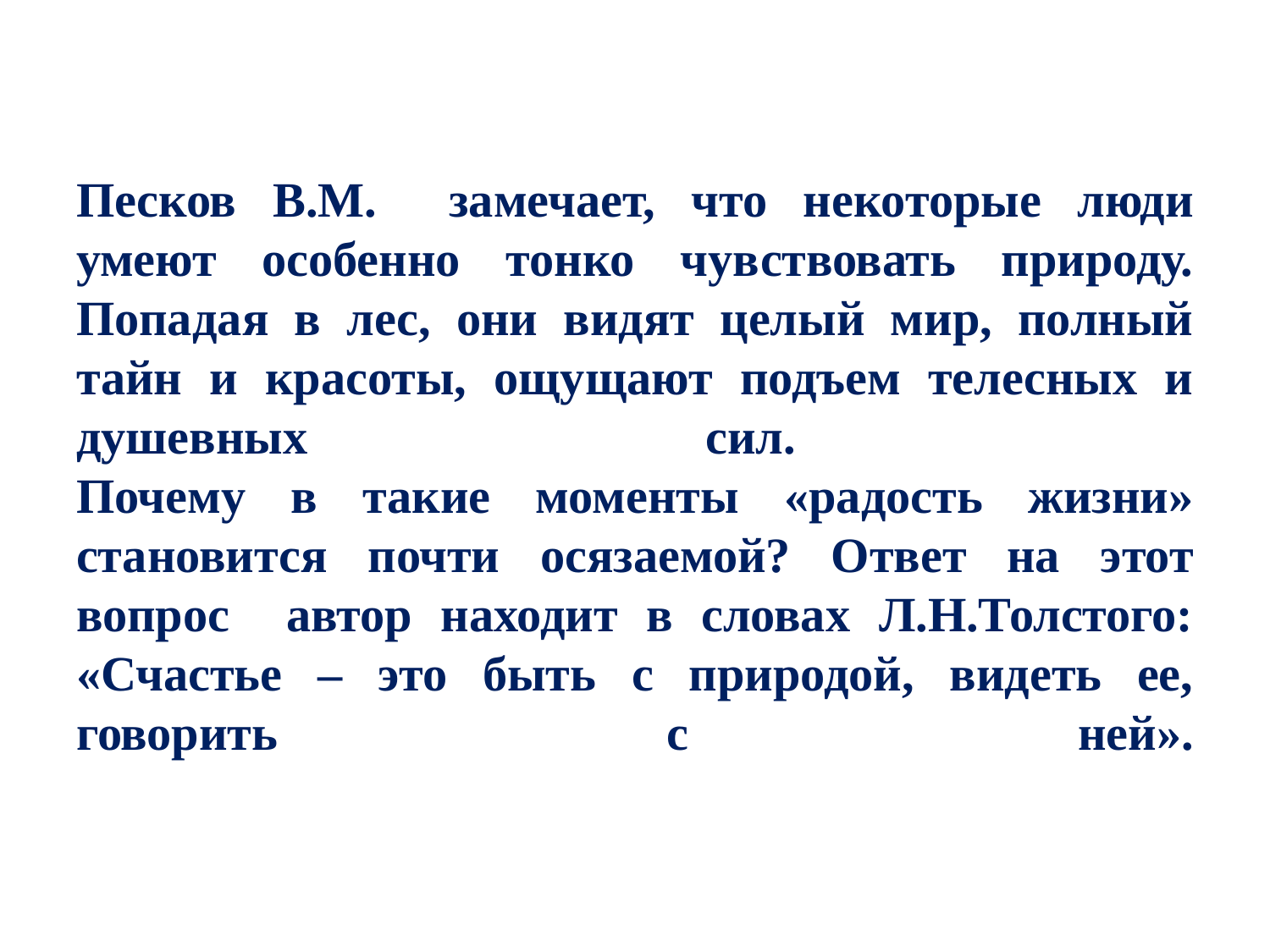

# Песков В.М.  замечает, что некоторые люди умеют особенно тонко чувствовать природу. Попадая в лес, они видят целый мир, полный тайн и красоты, ощущают подъем телесных и душевных сил. Почему в такие моменты «радость жизни» становится почти осязаемой? Ответ на этот вопрос  автор находит в словах Л.Н.Толстого: «Счастье – это быть с природой, видеть ее, говорить с ней».